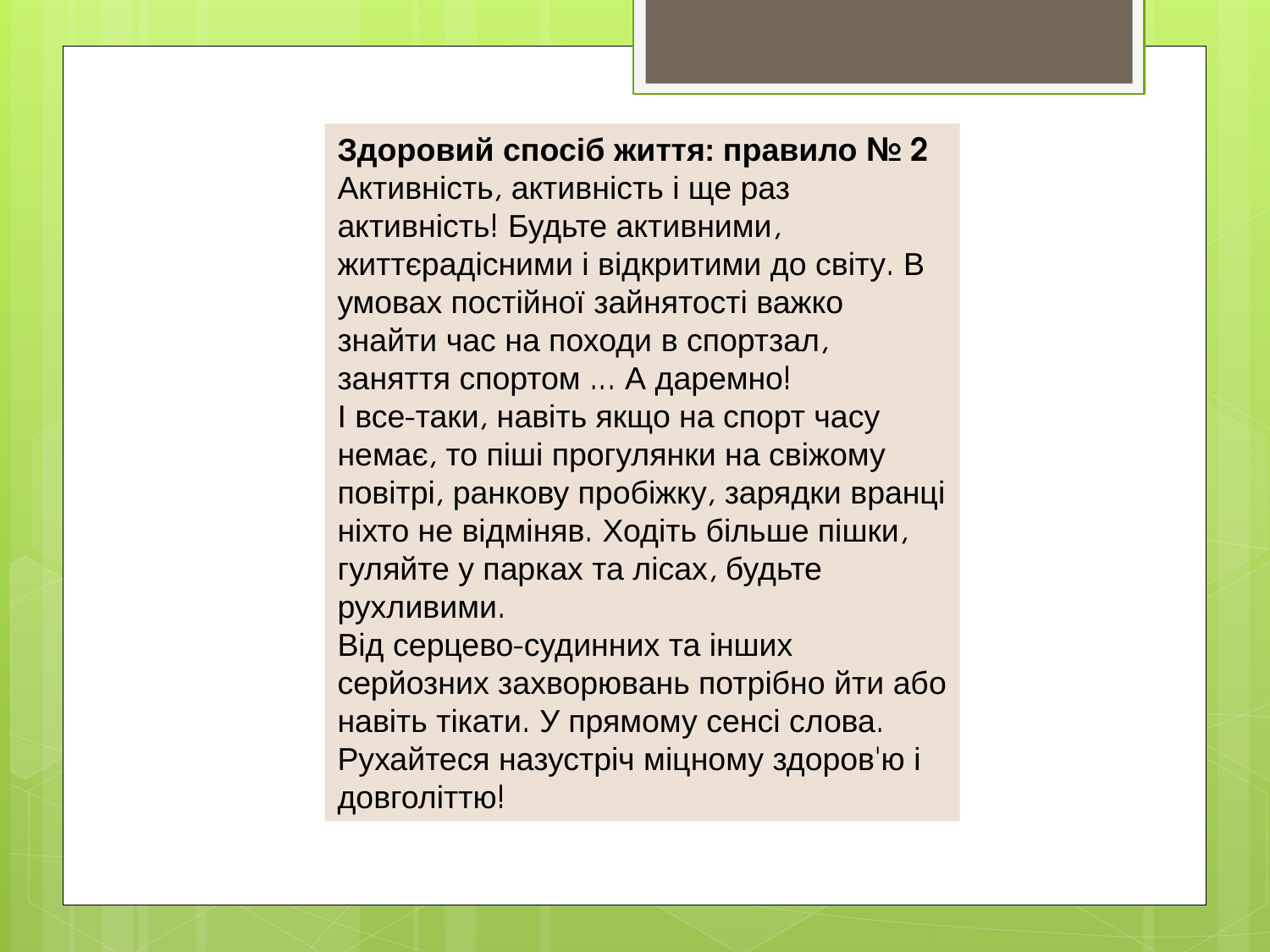

Здоровий спосіб життя: правило № 2 
Активність, активність і ще раз активність! Будьте активними, життєрадісними і відкритими до світу. В умовах постійної зайнятості важко знайти час на походи в спортзал, заняття спортом ... А даремно! 
І все-таки, навіть якщо на спорт часу немає, то піші прогулянки на свіжому повітрі, ранкову пробіжку, зарядки вранці ніхто не відміняв. Ходіть більше пішки, гуляйте у парках та лісах, будьте рухливими. 
Від серцево-судинних та інших серйозних захворювань потрібно йти або навіть тікати. У прямому сенсі слова. Рухайтеся назустріч міцному здоров'ю і довголіттю!